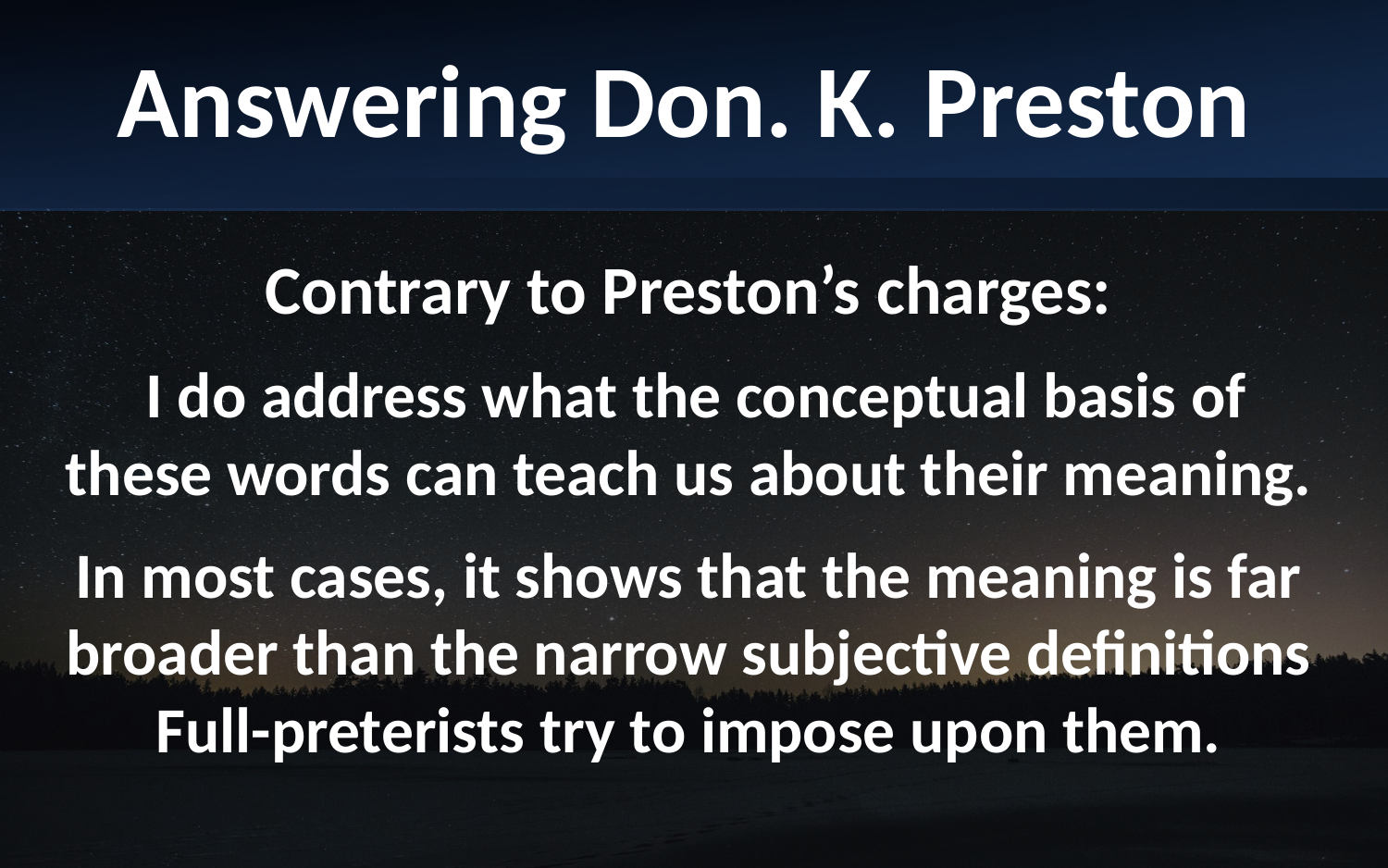

Answering Don. K. Preston
Contrary to Preston’s charges:
 I do address what the conceptual basis of these words can teach us about their meaning.
In most cases, it shows that the meaning is far broader than the narrow subjective definitions Full-preterists try to impose upon them.